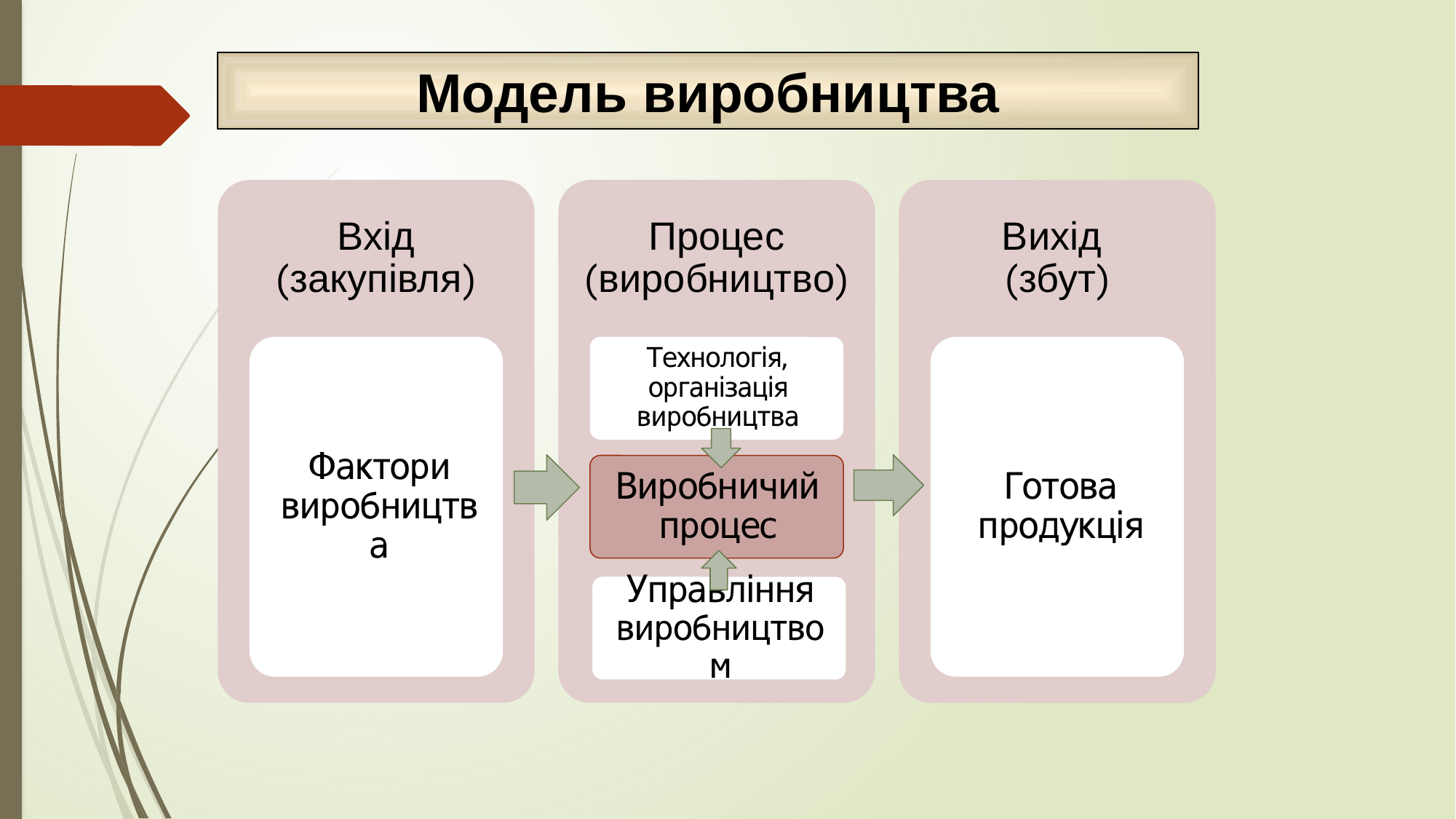

Модель виробництва
Вхід (закупівля)
Фактори виробництва
Процес (виробництво)
Технологія, організація виробництва
Виробничий процес
Управління виробництвом
Вихід
(збут)
Готова продукція